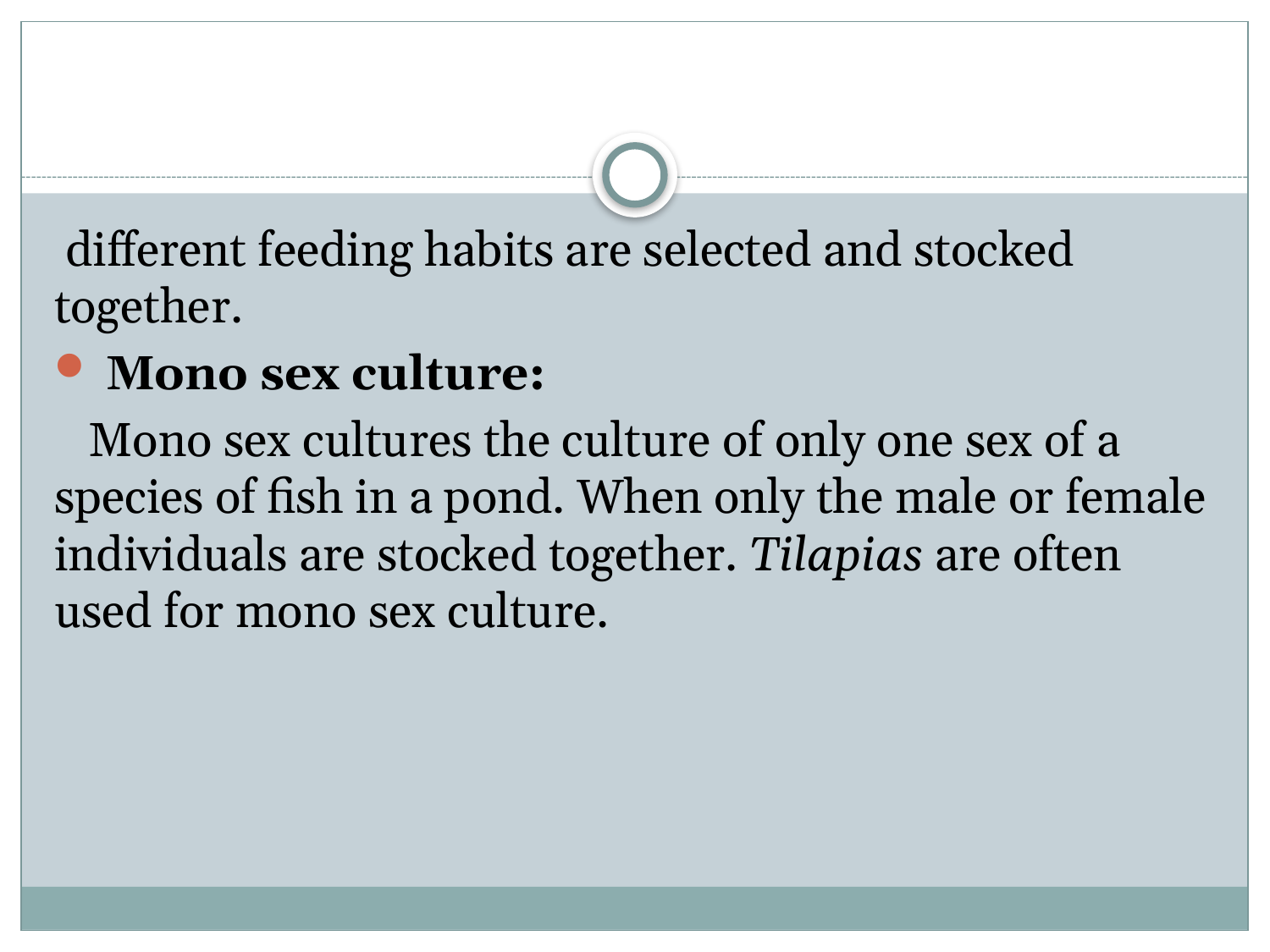

#
 different feeding habits are selected and stocked together.
 Mono sex culture:
   Mono sex cultures the culture of only one sex of a species of fish in a pond. When only the male or female individuals are stocked together. Tilapias are often used for mono sex culture.